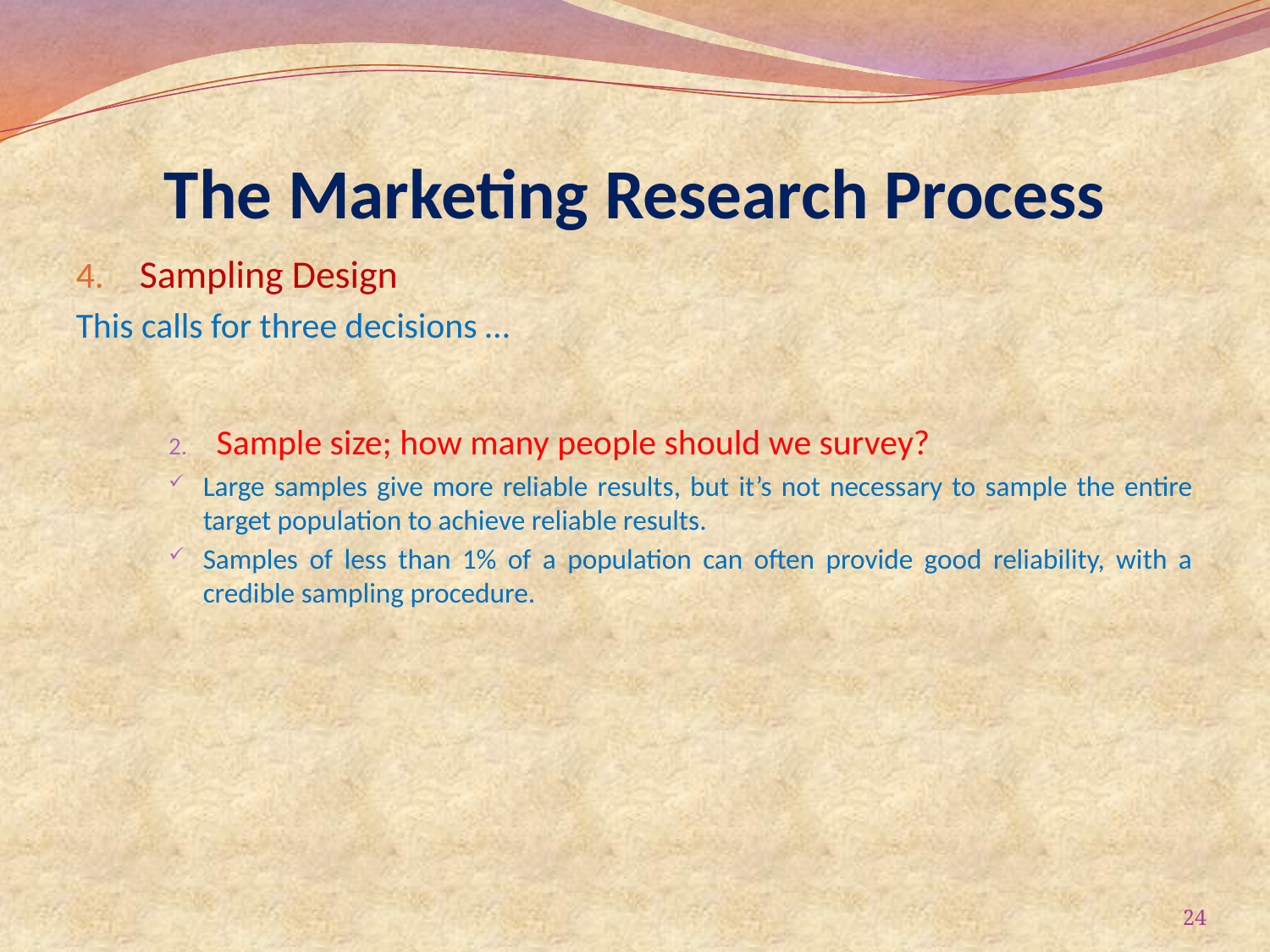

# The Marketing Research Process
Sampling Design
This calls for three decisions …

Sample size; how many people should we survey?
Large samples give more reliable results, but it’s not necessary to sample the entire target population to achieve reliable results.
Samples of less than 1% of a population can often provide good reliability, with a credible sampling procedure.
24